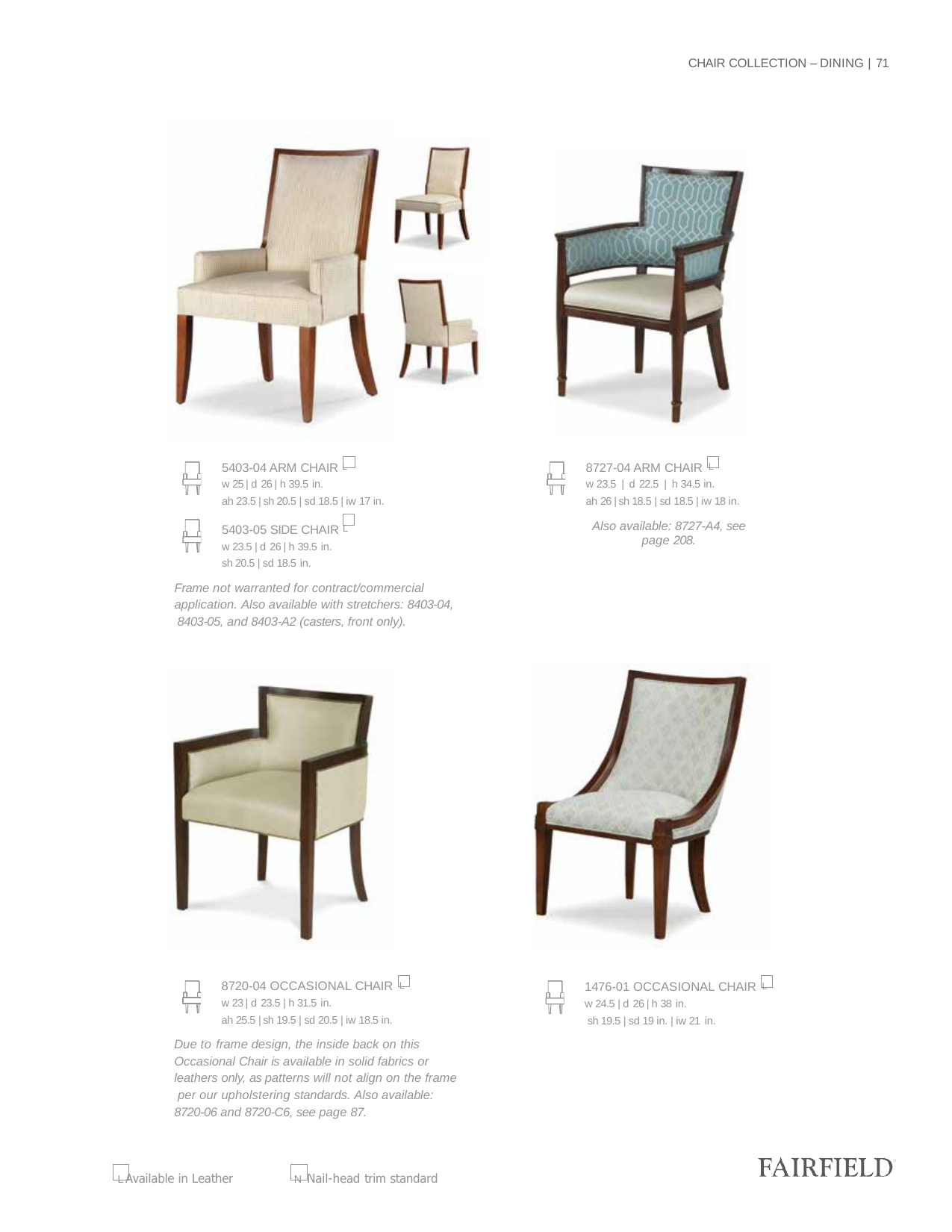

CHAIR COLLECTION – DINING | 71

5403-04 ARM CHAIR L
w 25 | d 26 | h 39.5 in.
ah 23.5 | sh 20.5 | sd 18.5 | iw 17 in.
5403-05 SIDE CHAIR L
w 23.5 | d 26 | h 39.5 in.
sh 20.5 | sd 18.5 in.
Frame not warranted for contract/commercial  application. Also available with stretchers: 8403-04,  8403-05, and 8403-A2 (casters, front only).
8727-04 ARM CHAIR L
w 23.5  |  d 22.5  |  h 34.5 in.
ah 26 | sh 18.5 | sd 18.5 | iw 18 in.
Also available: 8727-A4, see page 208.

8720-04 OCCASIONAL CHAIR L
w 23 | d 23.5 | h 31.5 in.
ah 25.5 | sh 19.5 | sd 20.5 | iw 18.5 in.
Due to frame design, the inside back on this  Occasional Chair is available in solid fabrics or  leathers only, as patterns will not align on the frame  per our upholstering standards. Also available:  8720-06 and 8720-C6, see page 87.
1476-01 OCCASIONAL CHAIR L
w 24.5 | d 26 | h 38 in.
sh 19.5 | sd 19 in. | iw 21 in.

L Available in Leather
N Nail-head trim standard